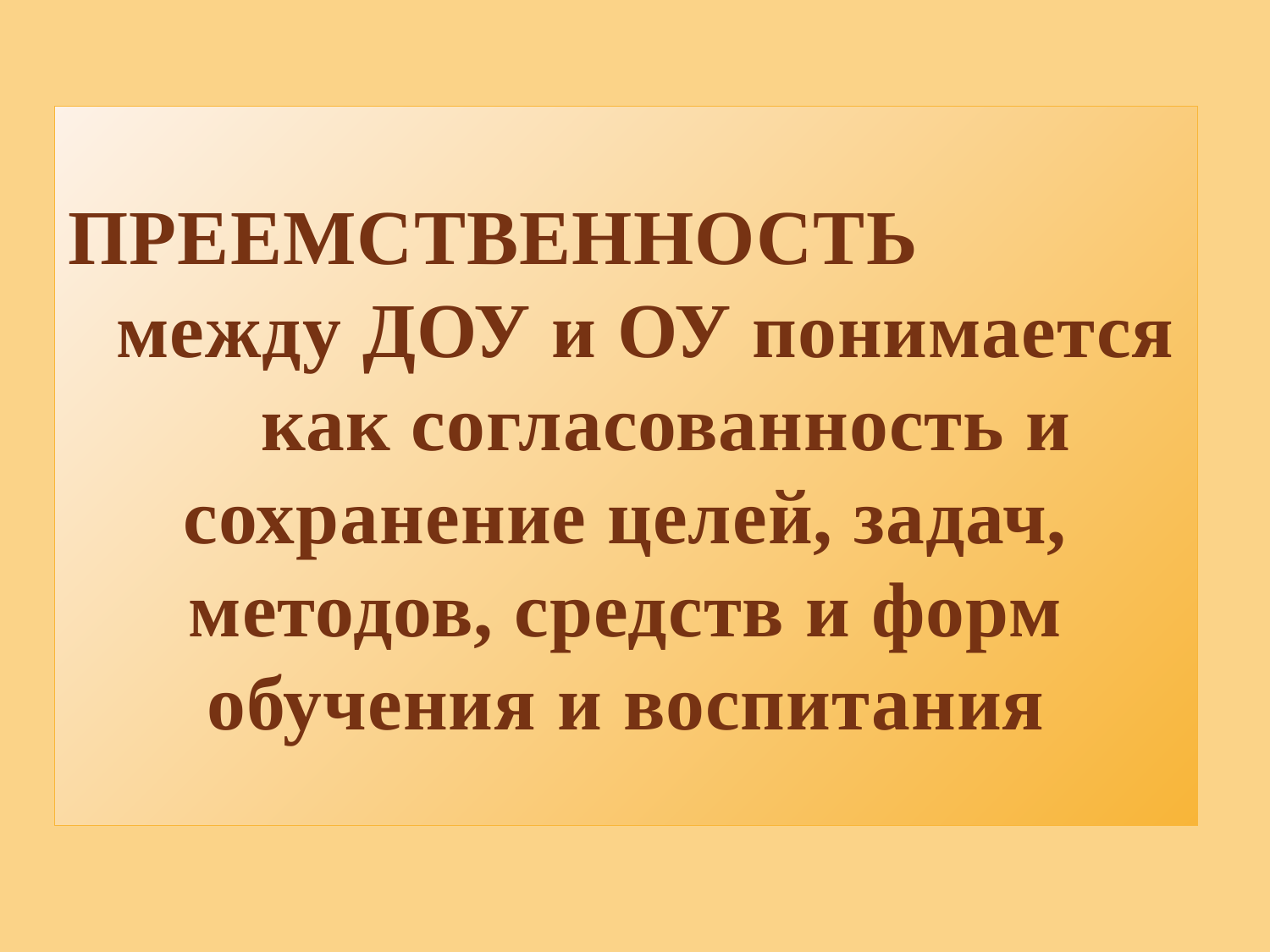

# ПРЕЕМСТВЕННОСТЬ                между ДОУ и ОУ понимается     как согласованность и сохранение целей, задач, методов, средств и форм обучения и воспитания